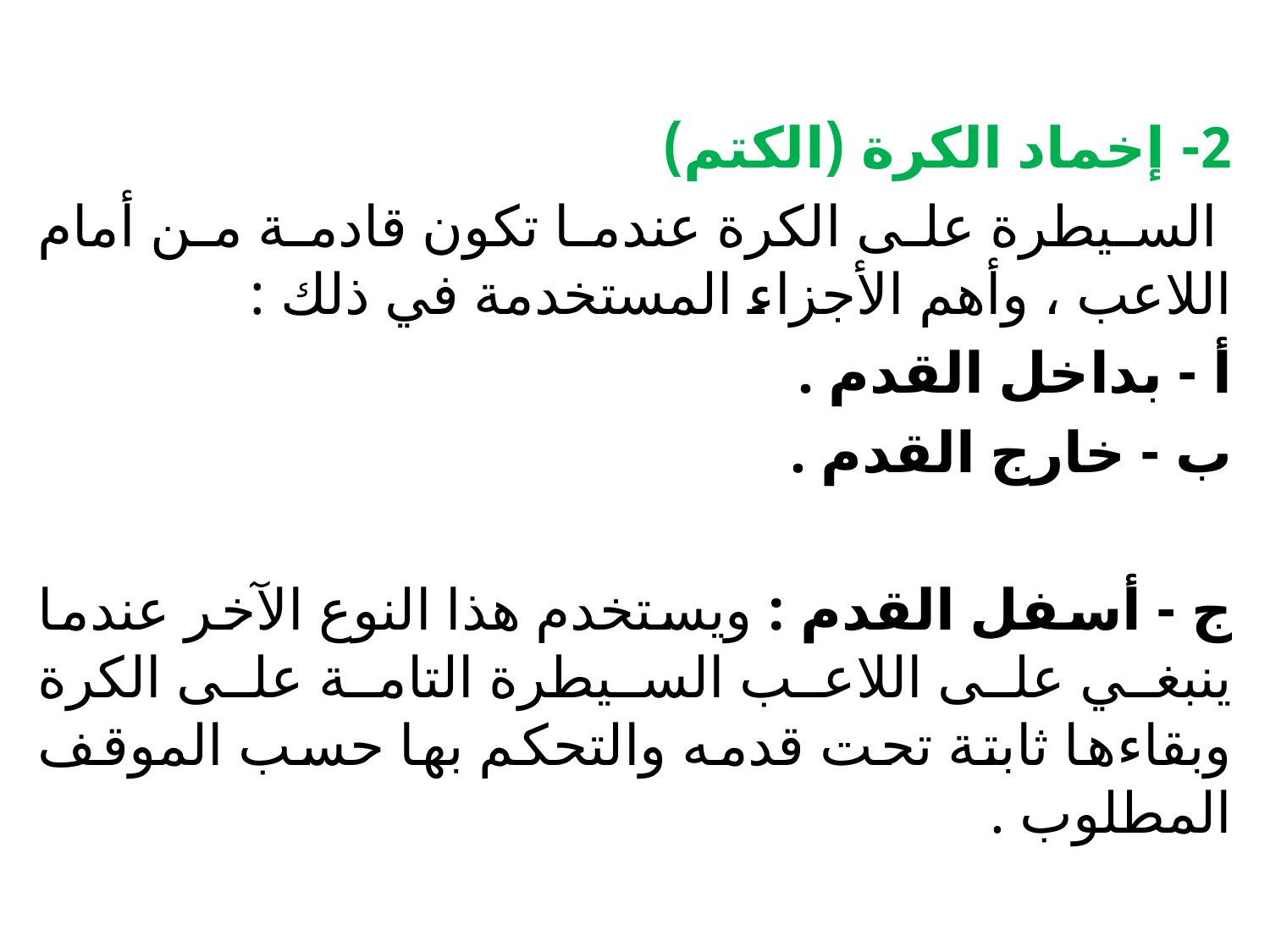

2- إخماد الكرة (الكتم)
 السيطرة على الكرة عندما تكون قادمة من أمام اللاعب ، وأهم الأجزاء المستخدمة في ذلك :
أ - بداخل القدم .
ب - خارج القدم .

ج - أسفل القدم : ويستخدم هذا النوع الآخر عندما ينبغي على اللاعب السيطرة التامة على الكرة وبقاءها ثابتة تحت قدمه والتحكم بها حسب الموقف المطلوب .